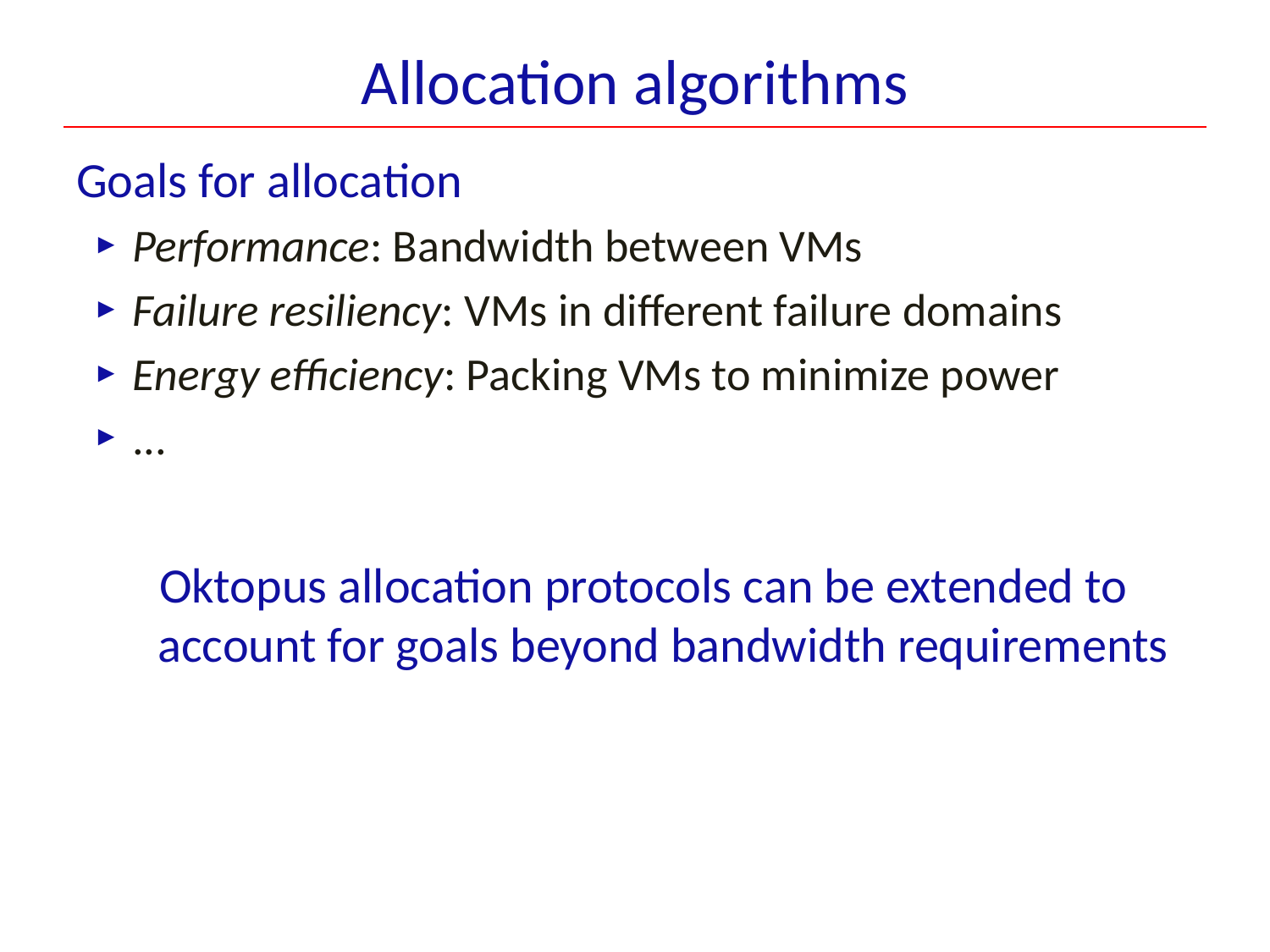

# Allocation algorithms
Goals for allocation
Performance: Bandwidth between VMs
Failure resiliency: VMs in different failure domains
Energy efficiency: Packing VMs to minimize power
...

Oktopus allocation protocols can be extended to account for goals beyond bandwidth requirements